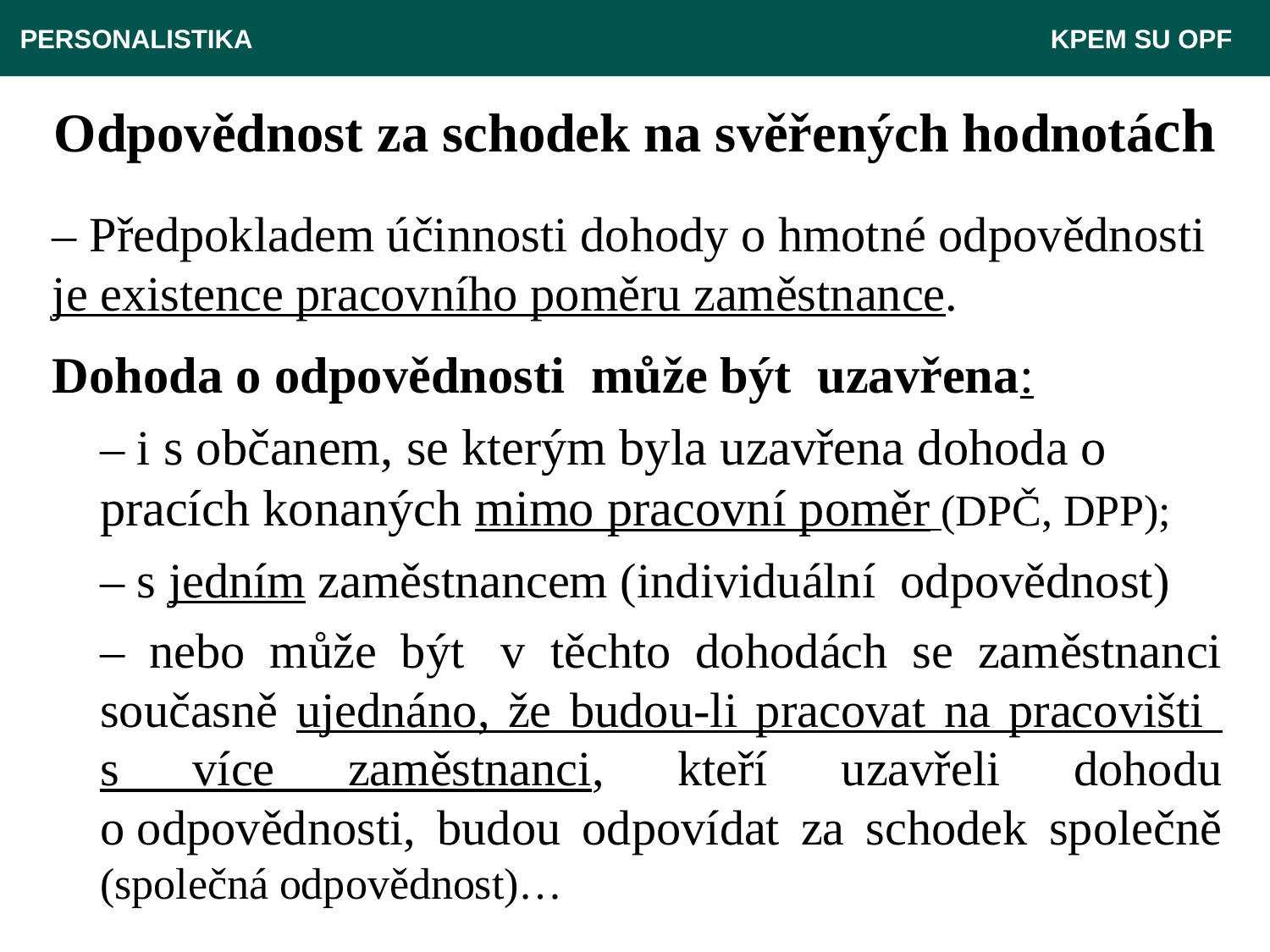

PERSONALISTIKA 							   KPEM SU OPF
# Odpovědnost za schodek na svěřených hodnotách
– Předpokladem účinnosti dohody o hmotné odpovědnosti
je existence pracovního poměru zaměstnance.
Dohoda o odpovědnosti  může být  uzavřena:
	– i s občanem, se kterým byla uzavřena dohoda o pracích konaných mimo pracovní poměr (DPČ, DPP);
. 	– s jedním zaměstnancem (individuální  odpovědnost)
	– nebo může být  v těchto dohodách se zaměstnanci současně ujednáno, že budou-li pracovat na pracovišti
s více zaměstnanci, kteří uzavřeli dohodu o odpovědnosti, budou odpovídat za schodek společně (společná odpovědnost)…